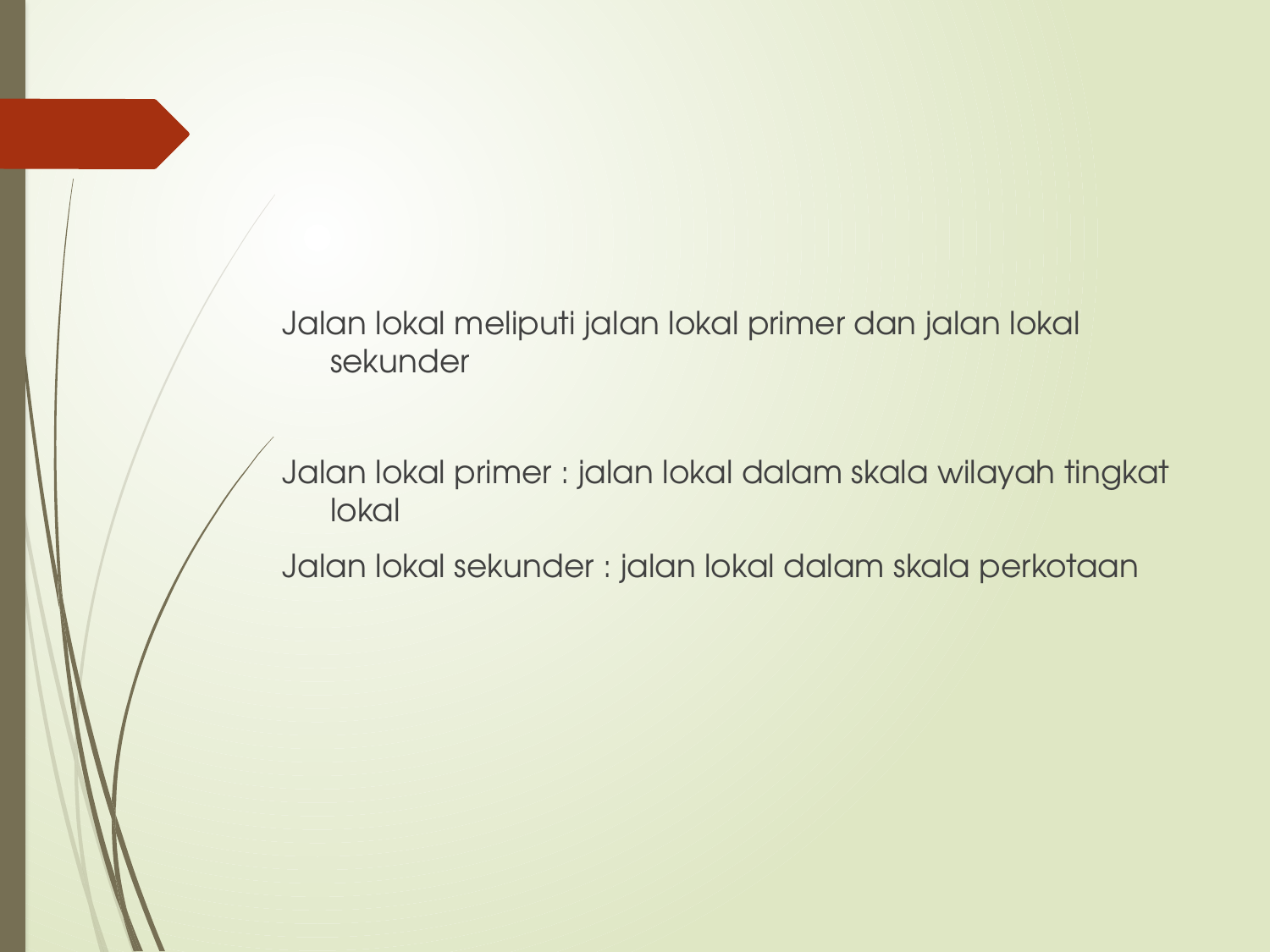

Jalan lokal meliputi jalan lokal primer dan jalan lokal sekunder

Jalan lokal primer : jalan lokal dalam skala wilayah tingkat lokal
Jalan lokal sekunder : jalan lokal dalam skala perkotaan